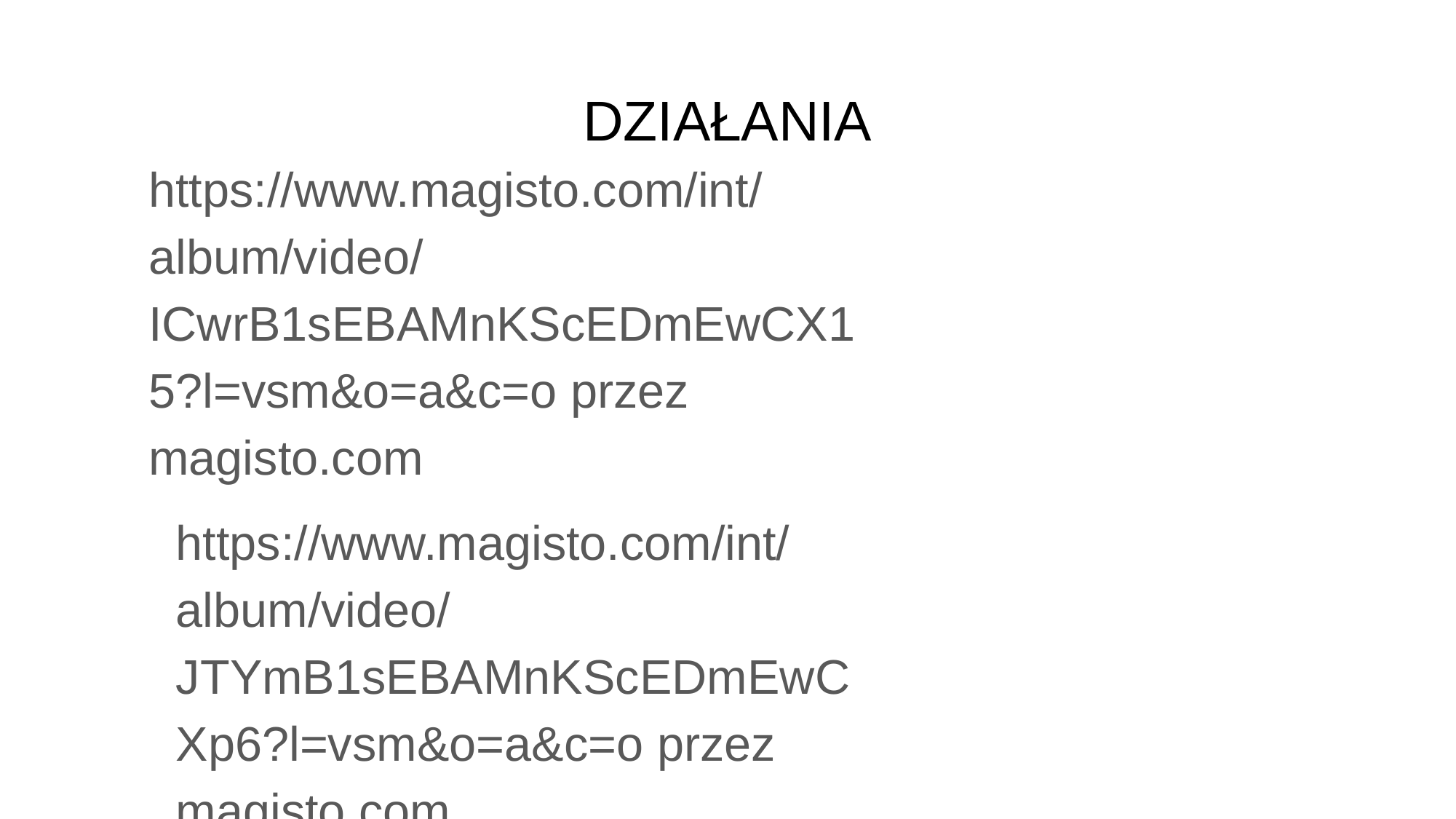

# DZIAŁANIA
https://www.magisto.com/int/album/video/ICwrB1sEBAMnKScEDmEwCX15?l=vsm&o=a&c=o przez magisto.com
https://www.magisto.com/int/album/video/JTYmB1sEBAMnKScEDmEwCXp6?l=vsm&o=a&c=o przez magisto.com

https://www.magisto.com/int/album/video/en0nB1sEBAMnKScEDmEwCX1-?l=vsm&o=a&c=o przez magisto.com

https://www.magisto.com/int/video/LQYAPV0RBWs2AUViCzE?l=vsm&o=a&c=o przez magisto.com